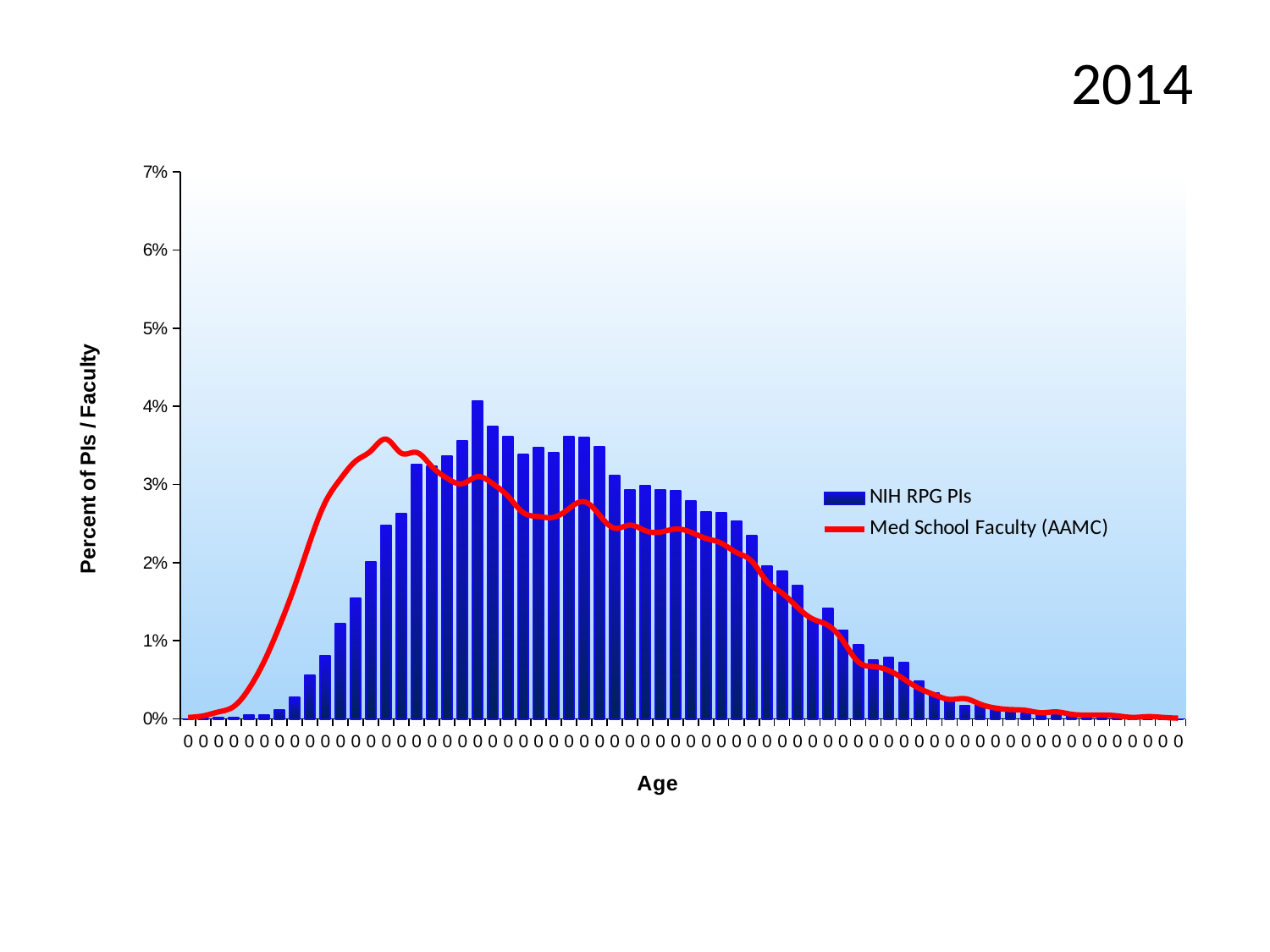

2014

### Chart

| Category |  |  |
|---|---|---|
| 0 | 0.0 | 0.0002 |
| 0 | 7.767593599502873e-05 | 0.0004 |
| 0 | 0.00019418983998757184 | 0.0009 |
| 0 | 0.00015535187199005747 | 0.0016 |
| 0 | 0.0005437315519652012 | 0.0039 |
| 0 | 0.00046605561597017243 | 0.0074 |
| 0 | 0.0011263010719279167 | 0.0119 |
| 0 | 0.0027963336958210347 | 0.017 |
| 0 | 0.005631505359639584 | 0.0227 |
| 0 | 0.008117135311480504 | 0.0277 |
| 0 | 0.012233959919217026 | 0.0307 |
| 0 | 0.01545751126301072 | 0.033 |
| 0 | 0.020118067422712445 | 0.0343 |
| 0 | 0.024739785614416653 | 0.0358 |
| 0 | 0.02629330433431723 | 0.034 |
| 0 | 0.03250737921391953 | 0.0341 |
| 0 | 0.032313189373931954 | 0.0323 |
| 0 | 0.03367251825384496 | 0.0308 |
| 0 | 0.03561441665372068 | 0.0301 |
| 0 | 0.04070219046139506 | 0.031 |
| 0 | 0.037400963181606336 | 0.0301 |
| 0 | 0.03615814820568588 | 0.0285 |
| 0 | 0.033789032157837504 | 0.0264 |
| 0 | 0.03468230542178033 | 0.0259 |
| 0 | 0.03402205996582259 | 0.0258 |
| 0 | 0.036119310237688364 | 0.0269 |
| 0 | 0.03604163430169333 | 0.0278 |
| 0 | 0.03483765729377039 | 0.0261 |
| 0 | 0.031148050334006524 | 0.0244 |
| 0 | 0.02932266583812335 | 0.0248 |
| 0 | 0.02986639739008855 | 0.0241 |
| 0 | 0.02924498990212832 | 0.0239 |
| 0 | 0.02916731396613329 | 0.0243 |
| 0 | 0.027846823054217804 | 0.0239 |
| 0 | 0.026526332142302315 | 0.0231 |
| 0 | 0.026370980270312257 | 0.0225 |
| 0 | 0.02524467919838434 | 0.0213 |
| 0 | 0.023419294702501165 | 0.0202 |
| 0 | 0.019574335870747243 | 0.0176 |
| 0 | 0.018875252446791984 | 0.0161 |
| 0 | 0.01708870591890632 | 0.0143 |
| 0 | 0.012777691471182228 | 0.0128 |
| 0 | 0.014175858319092745 | 0.012 |
| 0 | 0.011340686655274197 | 0.01 |
| 0 | 0.009476464191393506 | 0.0073 |
| 0 | 0.007534565791517788 | 0.0067 |
| 0 | 0.007884107503495417 | 0.0062 |
| 0 | 0.007185024079540158 | 0.0051 |
| 0 | 0.004854745999689296 | 0.0039 |
| 0 | 0.0033400652477862357 | 0.0031 |
| 0 | 0.0024467919838434054 | 0.0025 |
| 0 | 0.0017088705918906323 | 0.0026 |
| 0 | 0.0018253844958831754 | 0.0019 |
| 0 | 0.0013204909119154886 | 0.0014 |
| 0 | 0.0010874631039304024 | 0.0012 |
| 0 | 0.0006602454559577443 | 0.0011 |
| 0 | 0.0005437315519652012 | 0.0008 |
| 0 | 0.0005825695199627156 | 0.0009 |
| 0 | 0.00034954171197762934 | 0.0006 |
| 0 | 0.0003883796799751437 | 0.0005 |
| 0 | 0.0002718657759826006 | 0.0005 |
| 0 | 0.00034954171197762934 | 0.0004 |
| 0 | 0.00015535187199005747 | 0.0002 |
| 0 | 7.767593599502873e-05 | 0.0003 |
| 0 | 0.00015535187199005747 | 0.0002 |
| 0 | 0.0 | 0.0001 |